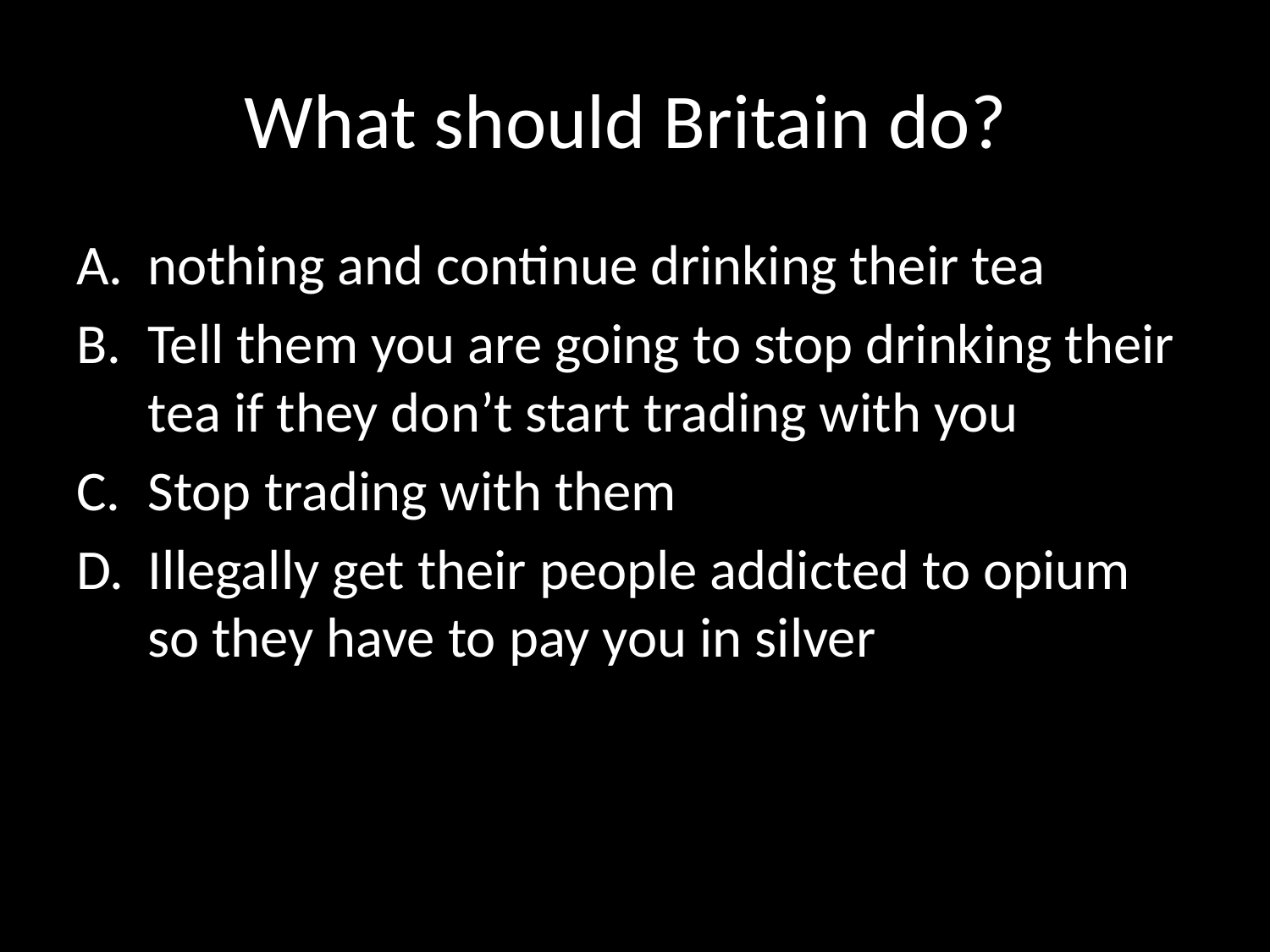

# What should Britain do?
nothing and continue drinking their tea
Tell them you are going to stop drinking their tea if they don’t start trading with you
Stop trading with them
Illegally get their people addicted to opium so they have to pay you in silver